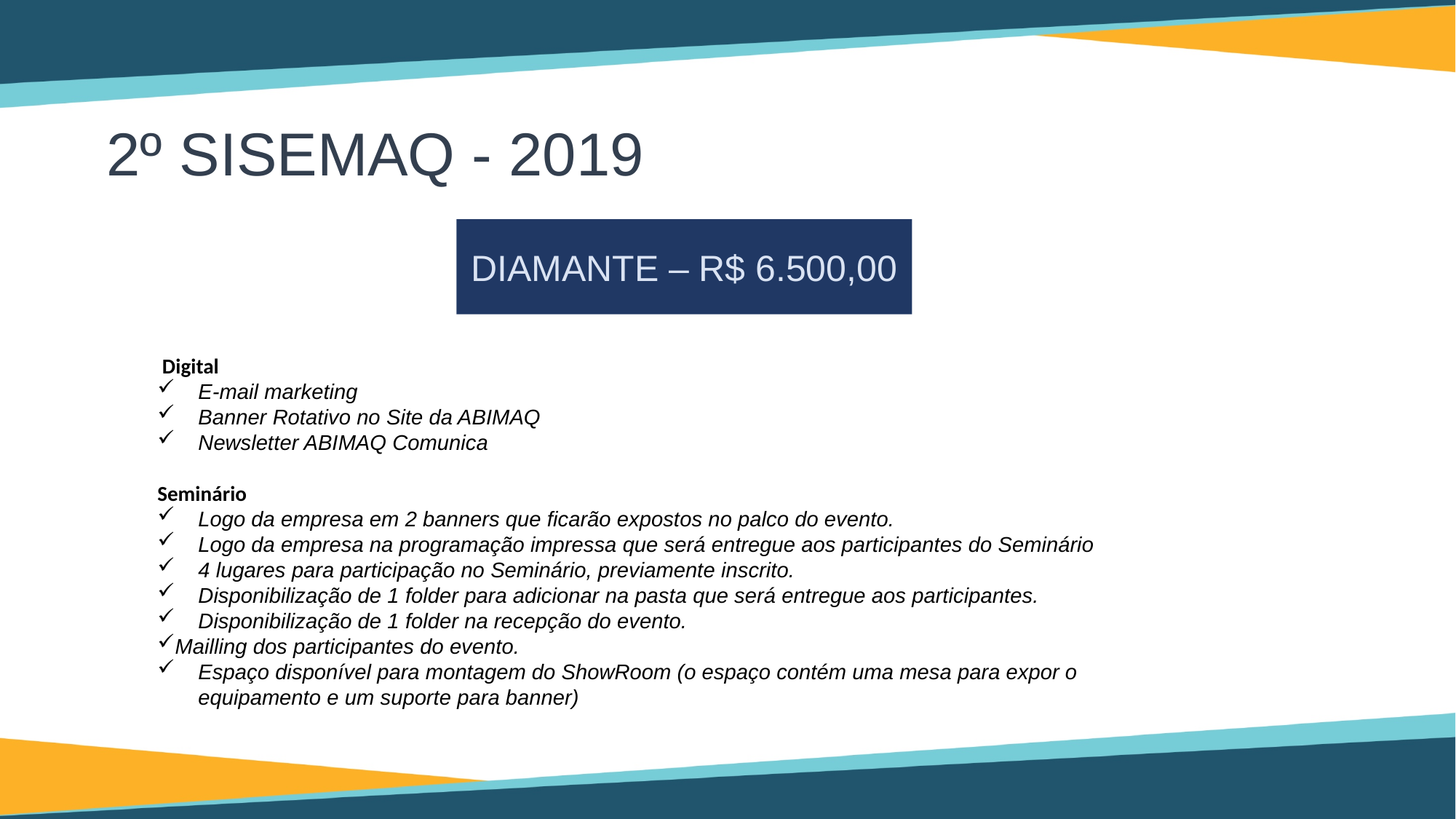

2º SISEMAQ - 2019
DIAMANTE – R$ 6.500,00
 Digital
E-mail marketing
Banner Rotativo no Site da ABIMAQ
Newsletter ABIMAQ Comunica

Seminário
Logo da empresa em 2 banners que ficarão expostos no palco do evento.
Logo da empresa na programação impressa que será entregue aos participantes do Seminário
4 lugares para participação no Seminário, previamente inscrito.
Disponibilização de 1 folder para adicionar na pasta que será entregue aos participantes.
Disponibilização de 1 folder na recepção do evento.
Mailling dos participantes do evento.
Espaço disponível para montagem do ShowRoom (o espaço contém uma mesa para expor o equipamento e um suporte para banner)